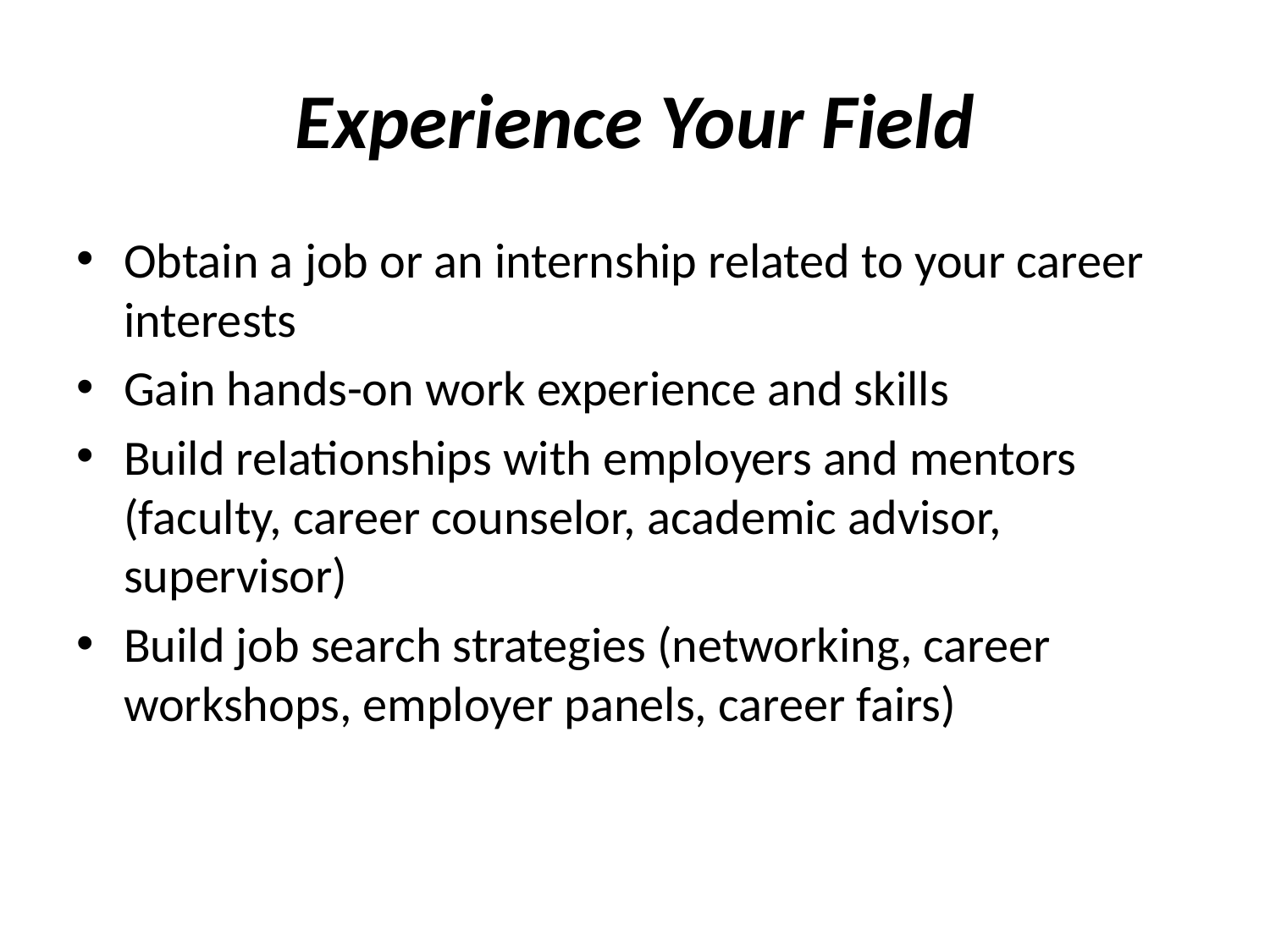

# Experience Your Field
Obtain a job or an internship related to your career interests
Gain hands-on work experience and skills
Build relationships with employers and mentors (faculty, career counselor, academic advisor, supervisor)
Build job search strategies (networking, career workshops, employer panels, career fairs)